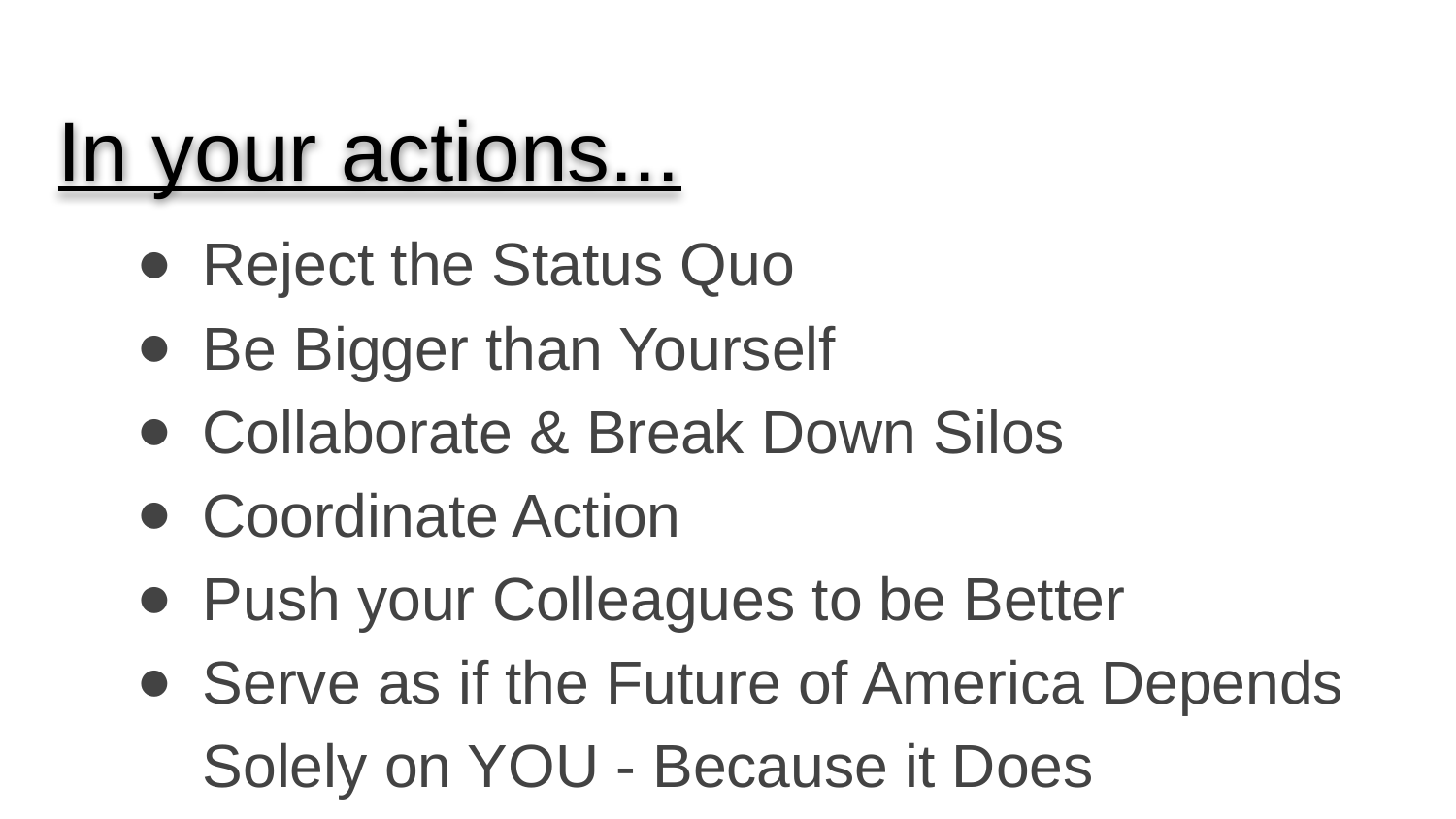

In your actions...
Reject the Status Quo
Be Bigger than Yourself
Collaborate & Break Down Silos
Coordinate Action
Push your Colleagues to be Better
Serve as if the Future of America Depends Solely on YOU - Because it Does